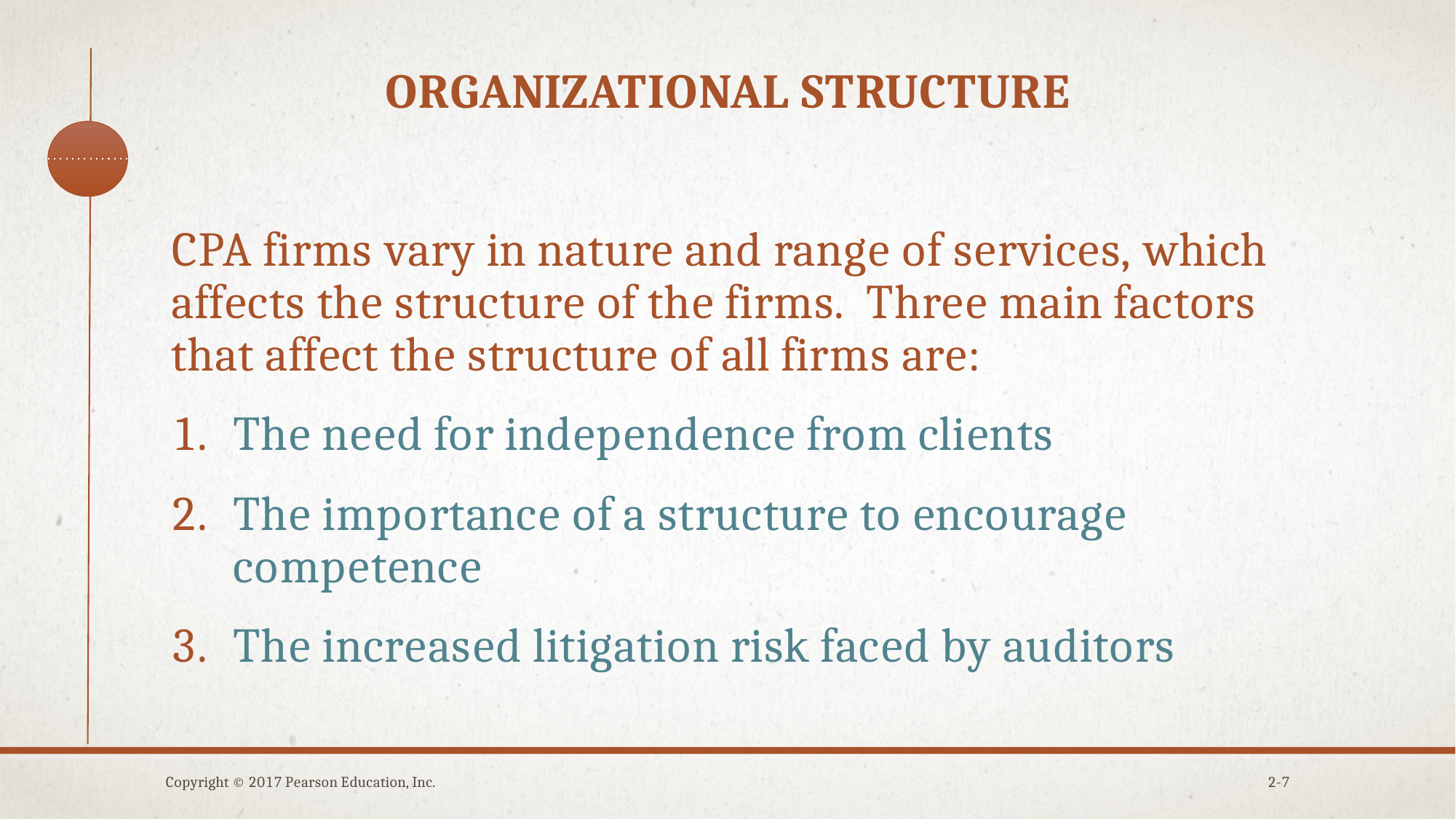

# Organizational structure

CPA firms vary in nature and range of services, which affects the structure of the firms.  Three main factors that affect the structure of all firms are:
The need for independence from clients
The importance of a structure to encourage competence
The increased litigation risk faced by auditors
Copyright © 2017 Pearson Education, Inc.
2-7